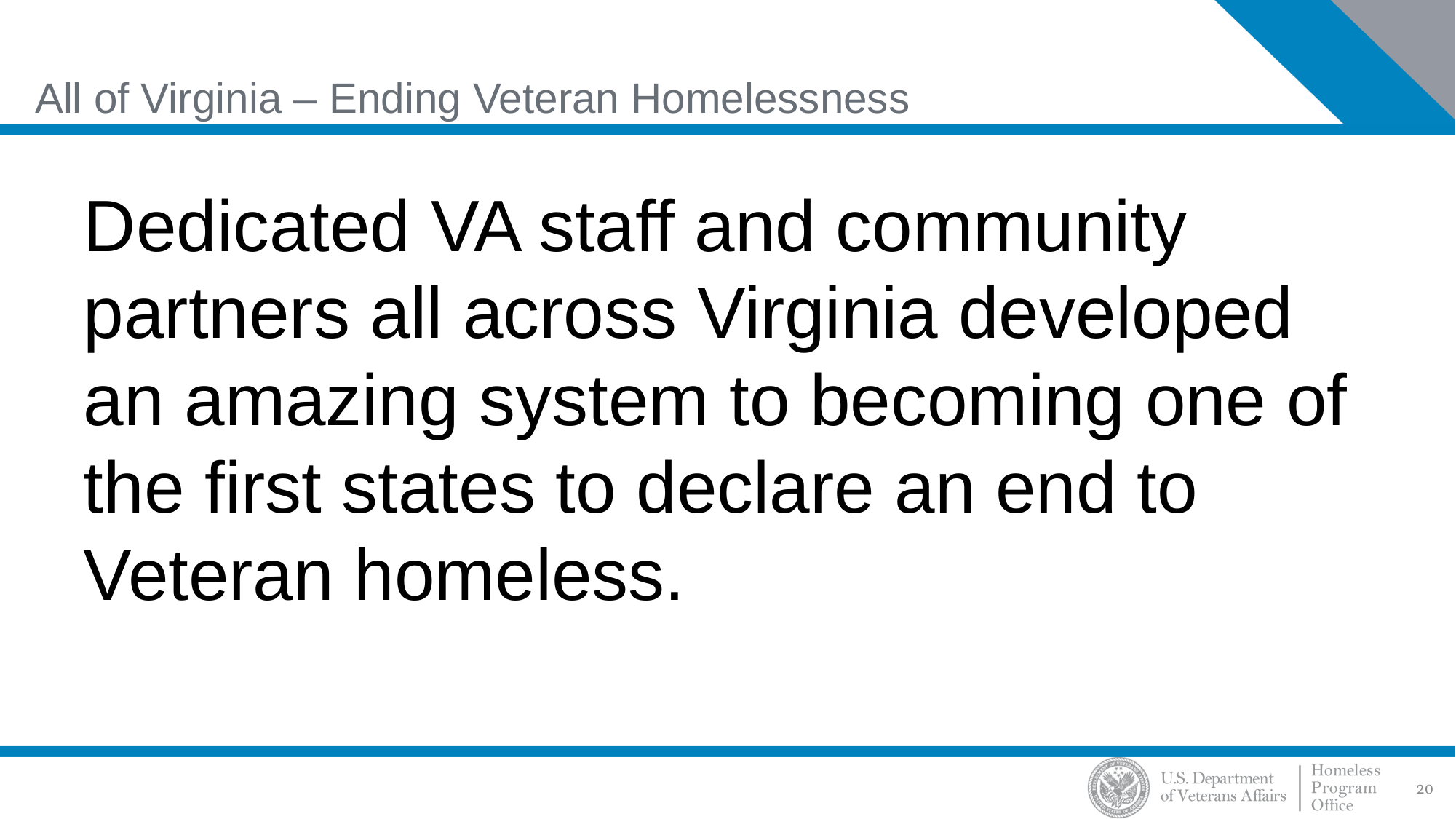

# All of Virginia – Ending Veteran Homelessness
Dedicated VA staff and community partners all across Virginia developed an amazing system to becoming one of the first states to declare an end to Veteran homeless.
20